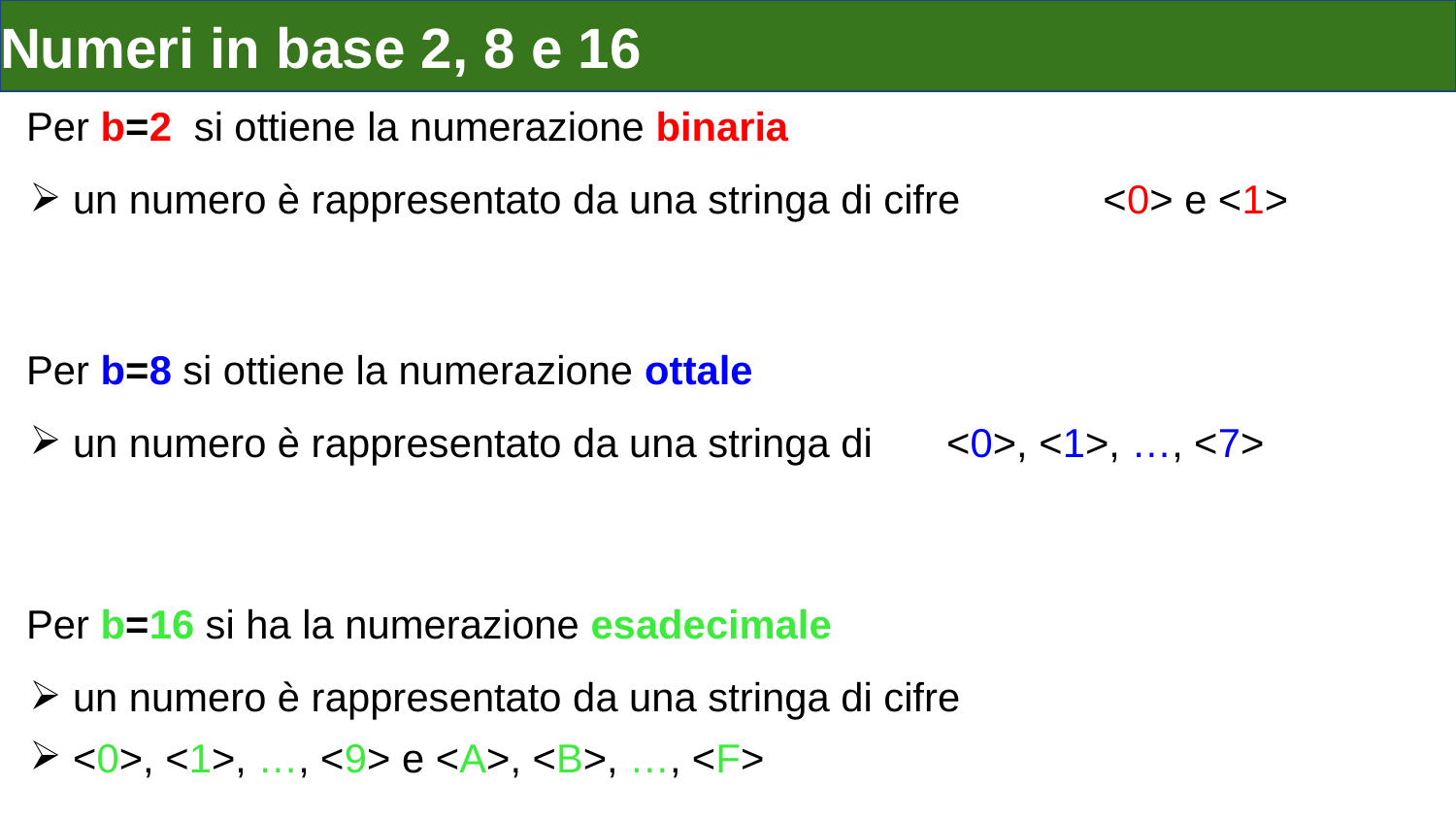

# Numeri in base 2, 8 e 16

Per b=2  si ottiene la numerazione binaria

un numero è rappresentato da una stringa di cifre	 <0> e <1>

Per b=8 si ottiene la numerazione ottale

un numero è rappresentato da una stringa di 	<0>, <1>, …, <7>

Per b=16 si ha la numerazione esadecimale

un numero è rappresentato da una stringa di cifre
<0>, <1>, …, <9> e <A>, <B>, …, <F>